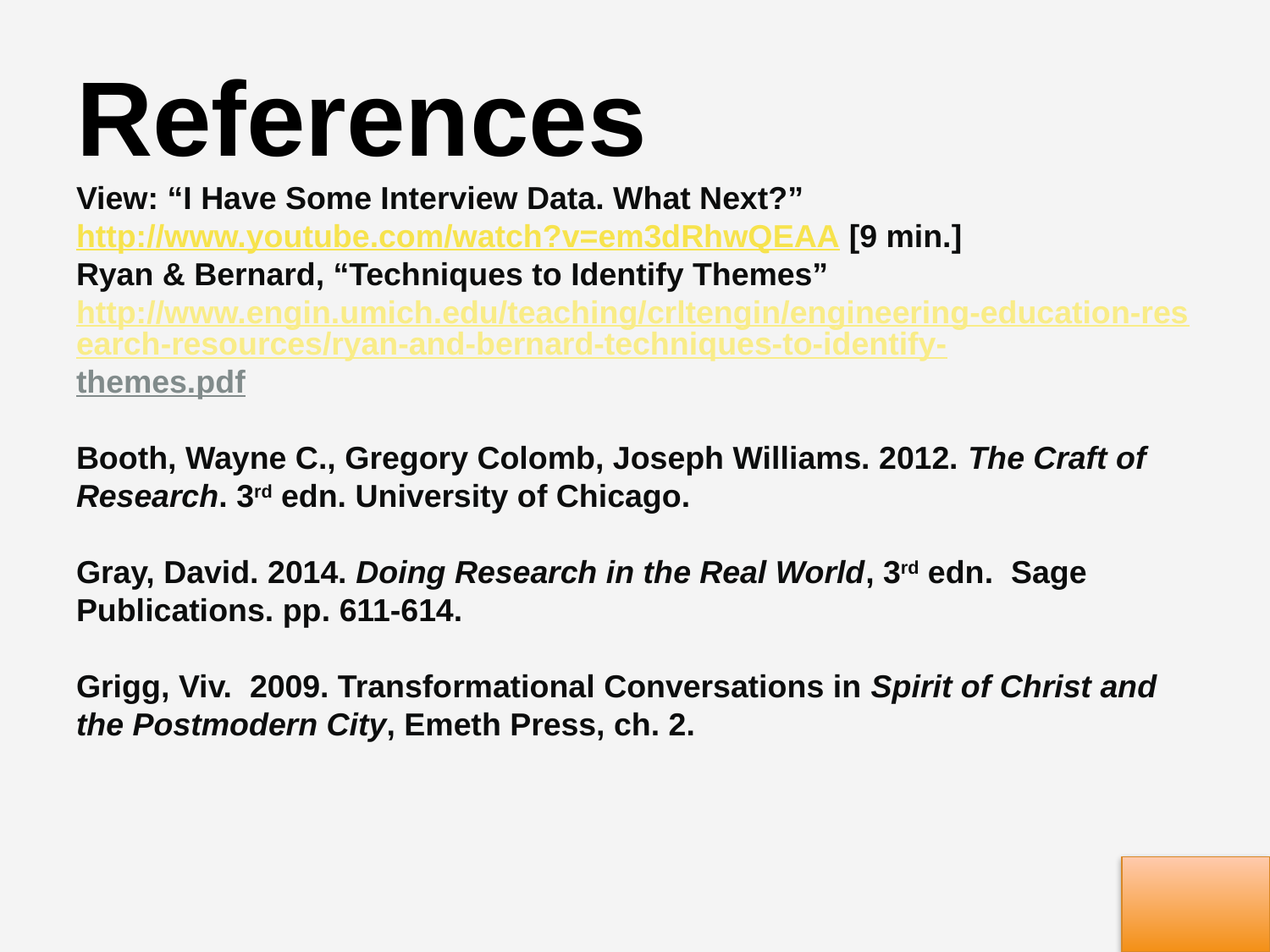

# References View: “I Have Some Interview Data. What Next?”http://www.youtube.com/watch?v=em3dRhwQEAA [9 min.] Ryan & Bernard, “Techniques to Identify Themes”http://www.engin.umich.edu/teaching/crltengin/engineering-education-research-resources/ryan-and-bernard-techniques-to-identify-themes.pdf Booth, Wayne C., Gregory Colomb, Joseph Williams. 2012. The Craft of Research. 3rd edn. University of Chicago. Gray, David. 2014. Doing Research in the Real World, 3rd edn.  Sage Publications. pp. 611-614. Grigg, Viv.  2009. Transformational Conversations in Spirit of Christ and the Postmodern City, Emeth Press, ch. 2.